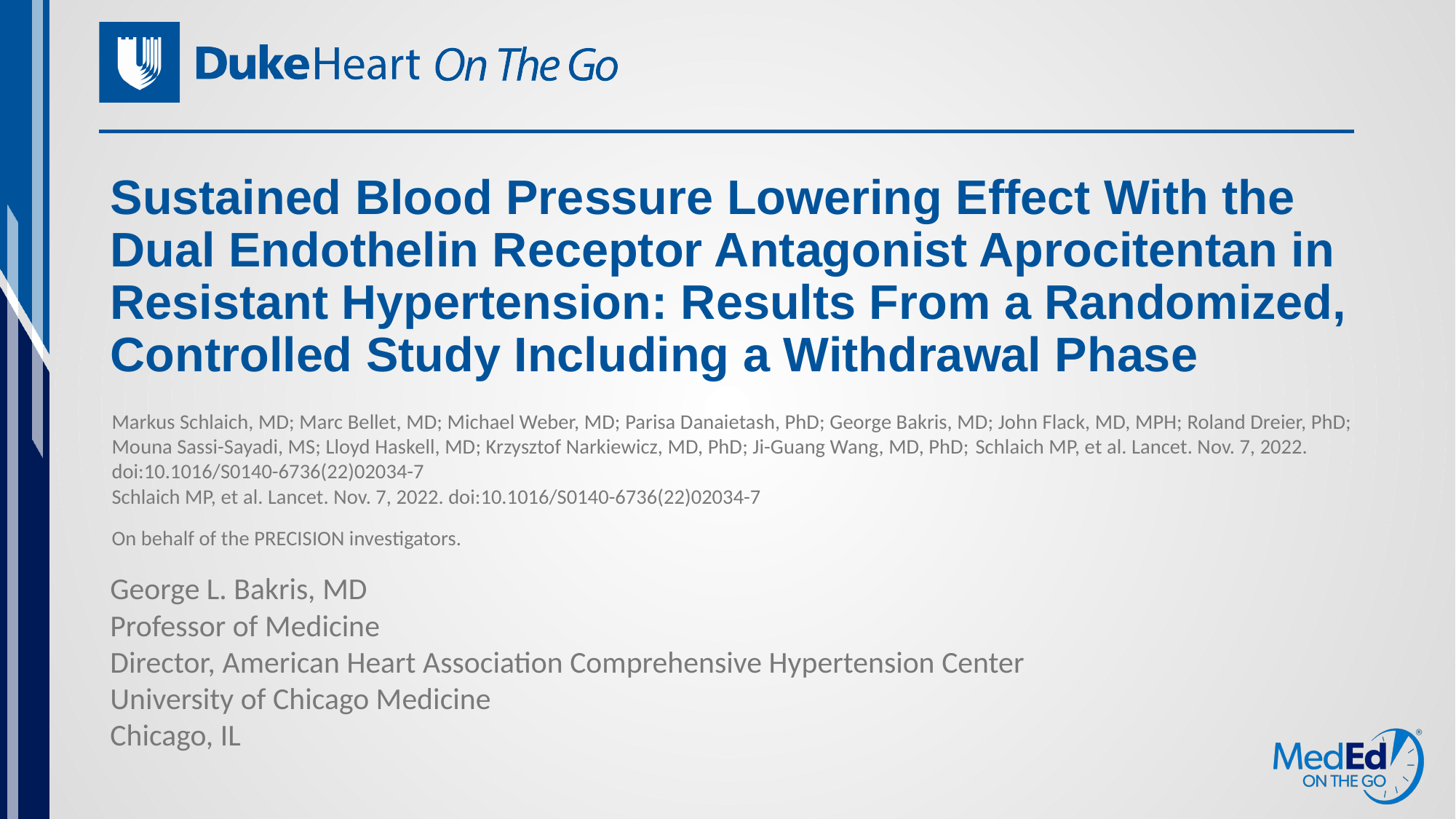

# Sustained Blood Pressure Lowering Effect With the Dual Endothelin Receptor Antagonist Aprocitentan in Resistant Hypertension: Results From a Randomized, Controlled Study Including a Withdrawal Phase
Markus Schlaich, MD; Marc Bellet, MD; Michael Weber, MD; Parisa Danaietash, PhD; George Bakris, MD; John Flack, MD, MPH; Roland Dreier, PhD; Mouna Sassi-Sayadi, MS; Lloyd Haskell, MD; Krzysztof Narkiewicz, MD, PhD; Ji-Guang Wang, MD, PhD; Schlaich MP, et al. Lancet. Nov. 7, 2022. doi:10.1016/S0140-6736(22)02034-7
Schlaich MP, et al. Lancet. Nov. 7, 2022. doi:10.1016/S0140-6736(22)02034-7
On behalf of the PRECISION investigators.
George L. Bakris, MD
Professor of Medicine
Director, American Heart Association Comprehensive Hypertension Center
University of Chicago Medicine
Chicago, IL